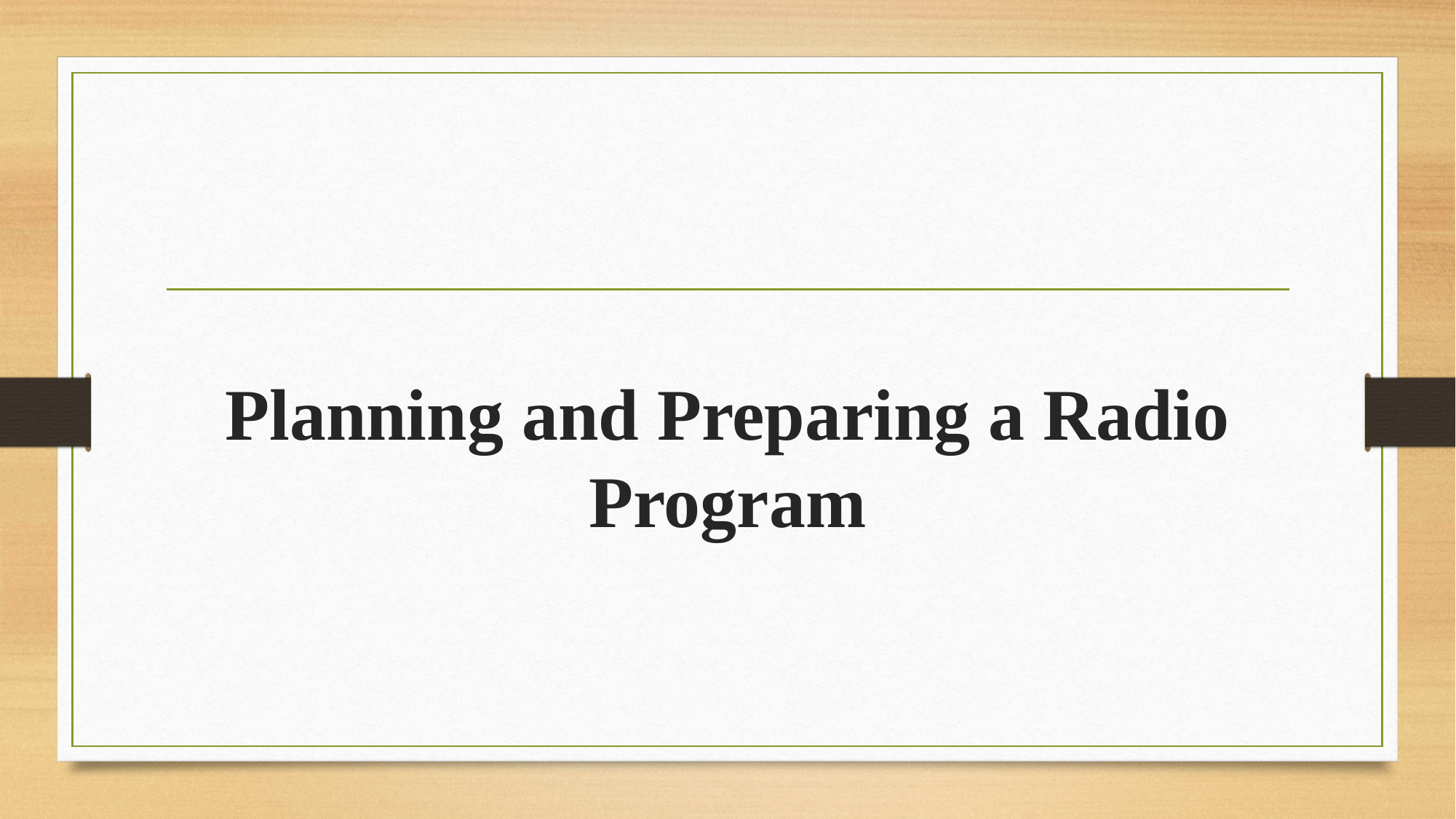

#

Planning and Preparing a Radio Program